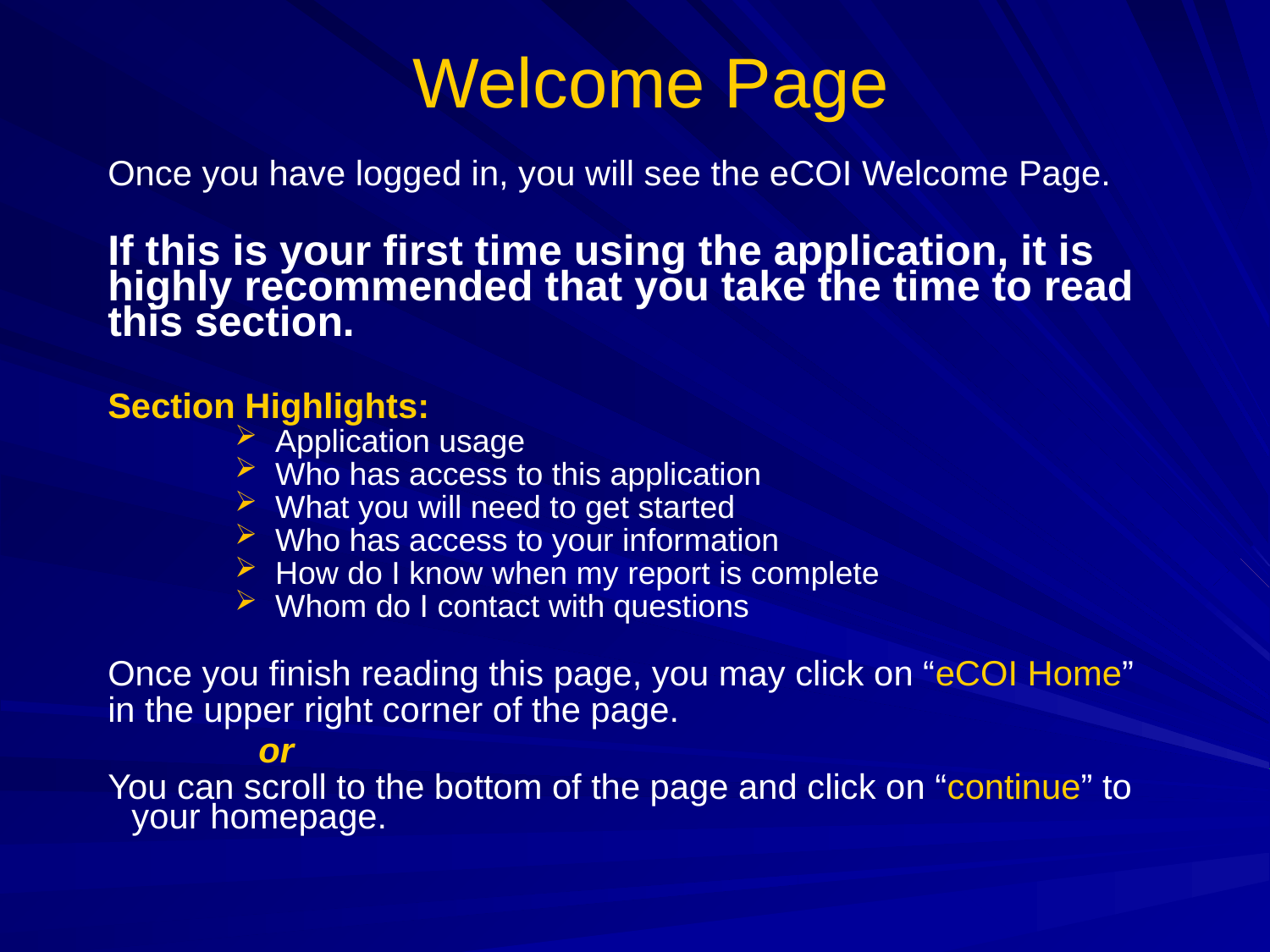

# Welcome Page
Once you have logged in, you will see the eCOI Welcome Page.

If this is your first time using the application, it is highly recommended that you take the time to read this section.

Section Highlights:
 Application usage
 Who has access to this application
 What you will need to get started
 Who has access to your information
 How do I know when my report is complete
 Whom do I contact with questions

Once you finish reading this page, you may click on “eCOI Home”
in the upper right corner of the page.
		or
You can scroll to the bottom of the page and click on “continue” to your homepage.